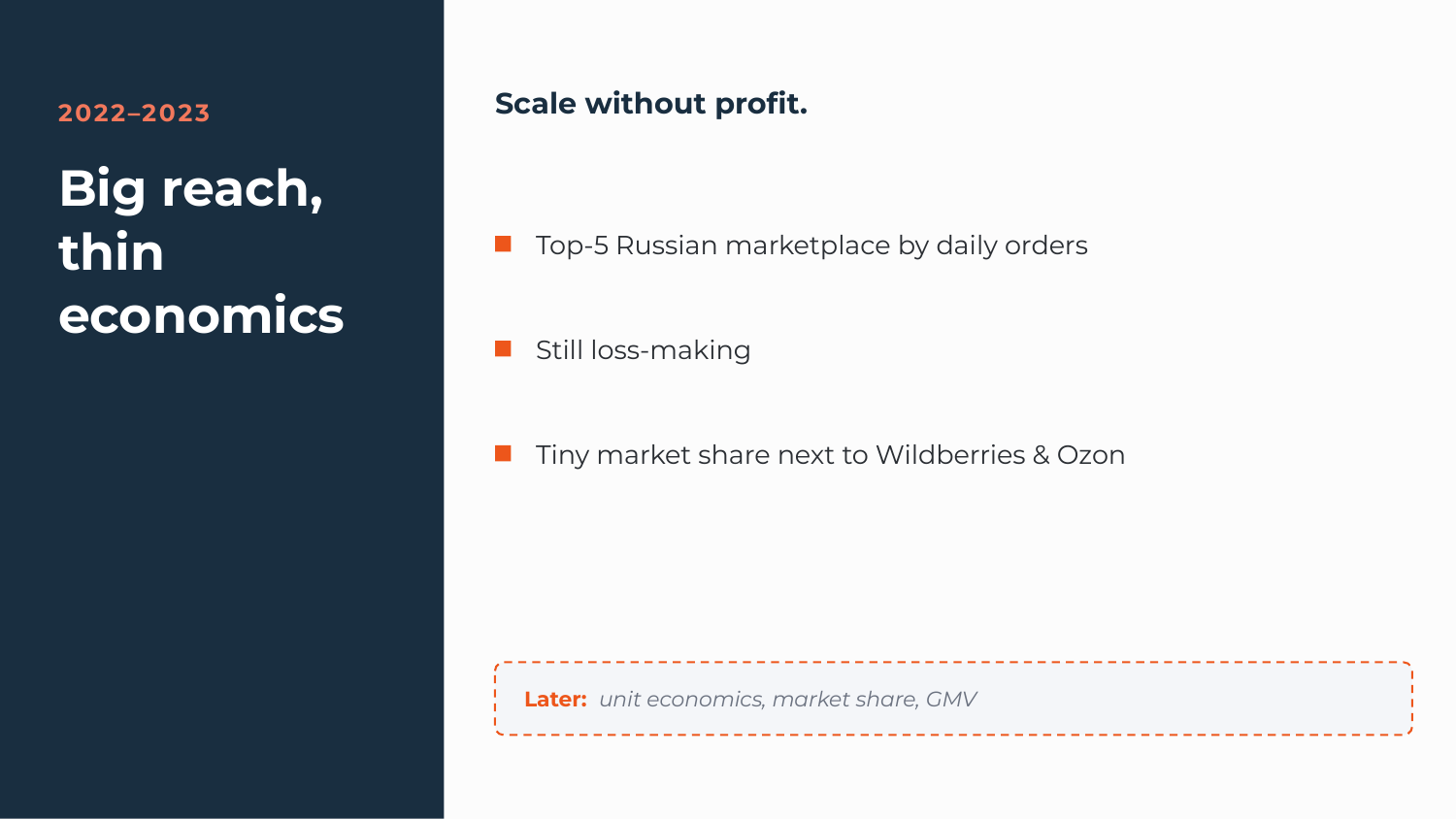

Scale without profit.
2022–2023
Big reach,
thin economics
Top-5 Russian marketplace by daily orders

Still loss-making

Tiny market share next to Wildberries & Ozon

Later:  unit economics, market share, GMV